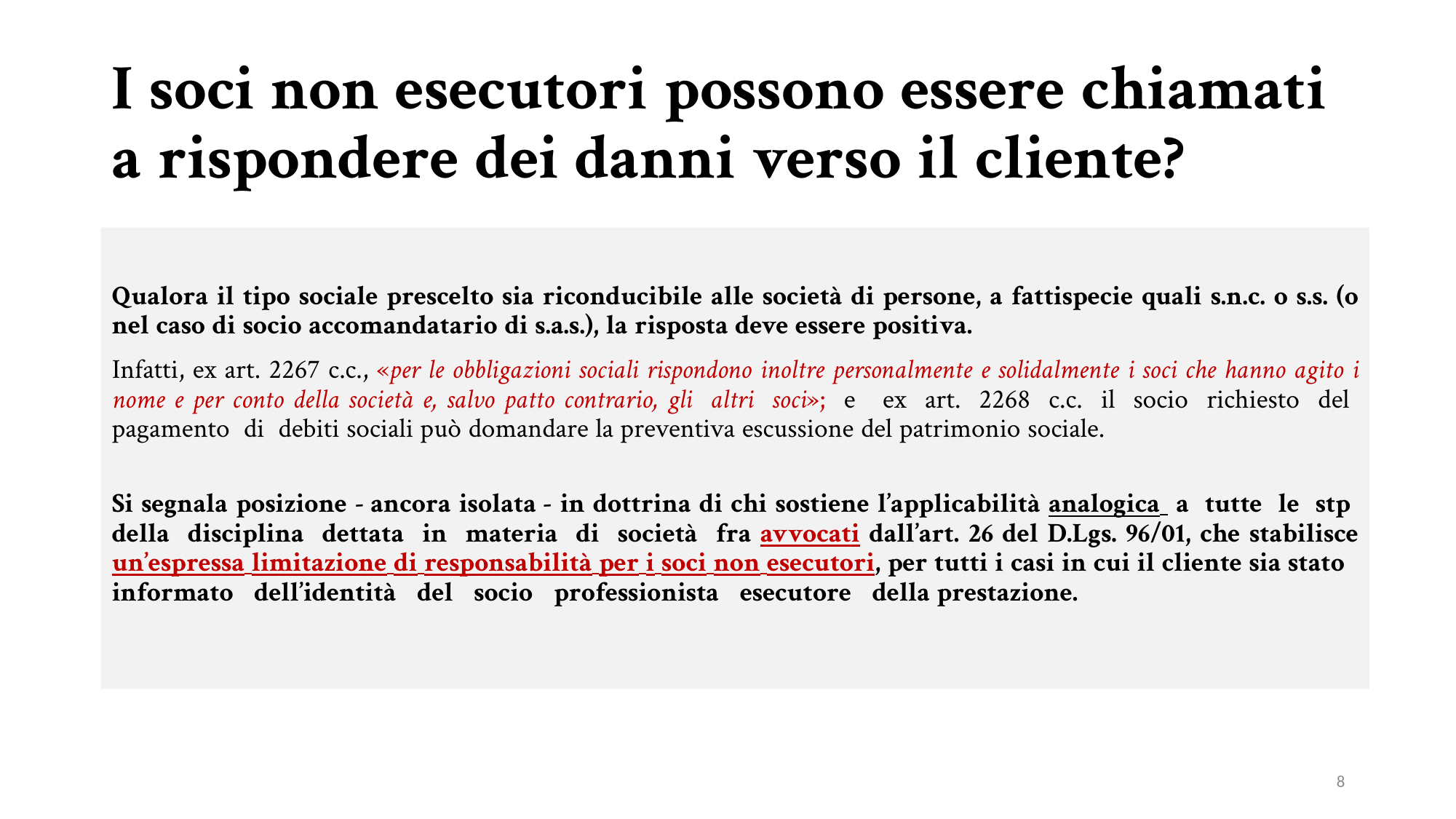

# I soci non esecutori possono essere chiamati a rispondere dei danni verso il cliente?

Qualora il tipo sociale prescelto sia riconducibile alle società di persone, a fattispecie quali s.n.c. o s.s. (o nel caso di socio accomandatario di s.a.s.), la risposta deve essere positiva.
Infatti, ex art. 2267 c.c., «per le obbligazioni sociali rispondono inoltre personalmente e solidalmente i soci che hanno agito i nome e per conto della società e, salvo patto contrario, gli  altri  soci»;  e   ex  art.  2268  c.c.  il  socio  richiesto  del  pagamento  di  debiti sociali può domandare la preventiva escussione del patrimonio sociale.

Si segnala posizione - ancora isolata - in dottrina di chi sostiene l’applicabilità analogica  a  tutte  le  stp  della  disciplina  dettata  in  materia  di  società  fra avvocati dall’art. 26 del D.Lgs. 96/01, che stabilisce un’espressa limitazione di responsabilità per i soci non esecutori, per tutti i casi in cui il cliente sia stato   informato   dell’identità   del   socio   professionista   esecutore   della prestazione.

8